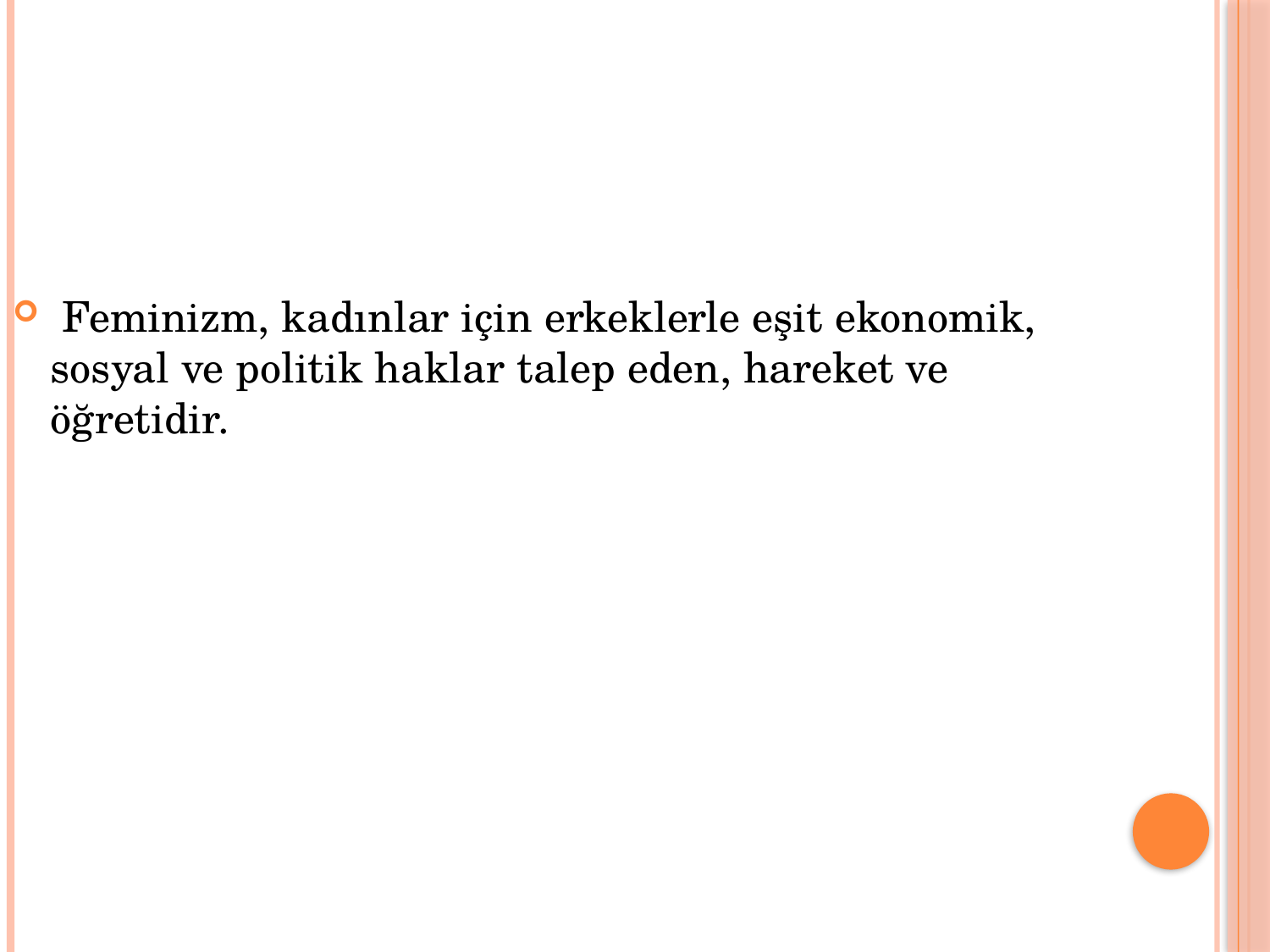

Feminizm, kadınlar için erkeklerle eşit ekonomik, sosyal ve politik haklar talep eden, hareket ve öğretidir.